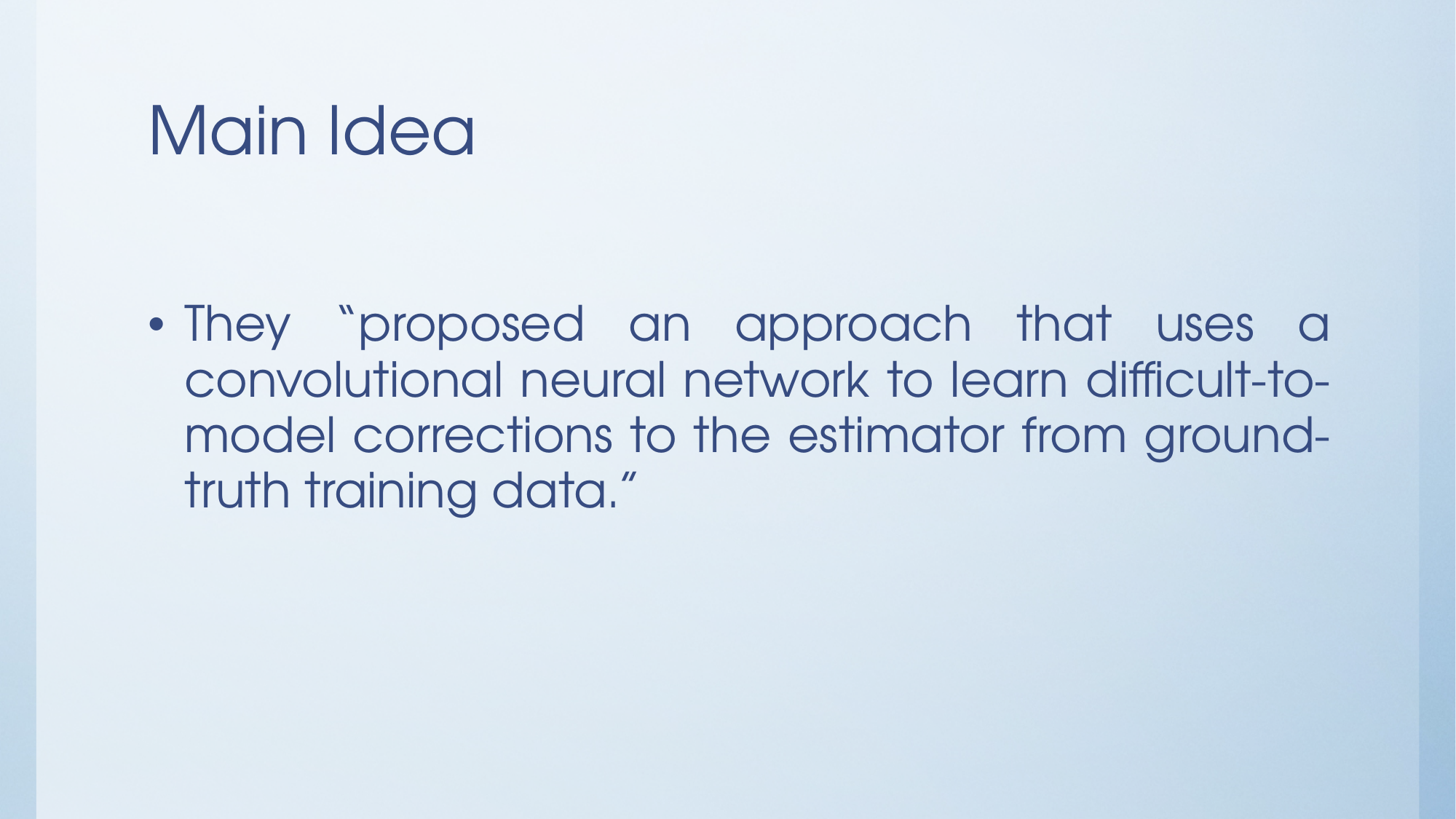

# Main Idea

They “proposed an approach that uses a convolutional neural network to learn difficult-to-model corrections to the estimator from ground-truth training data.”